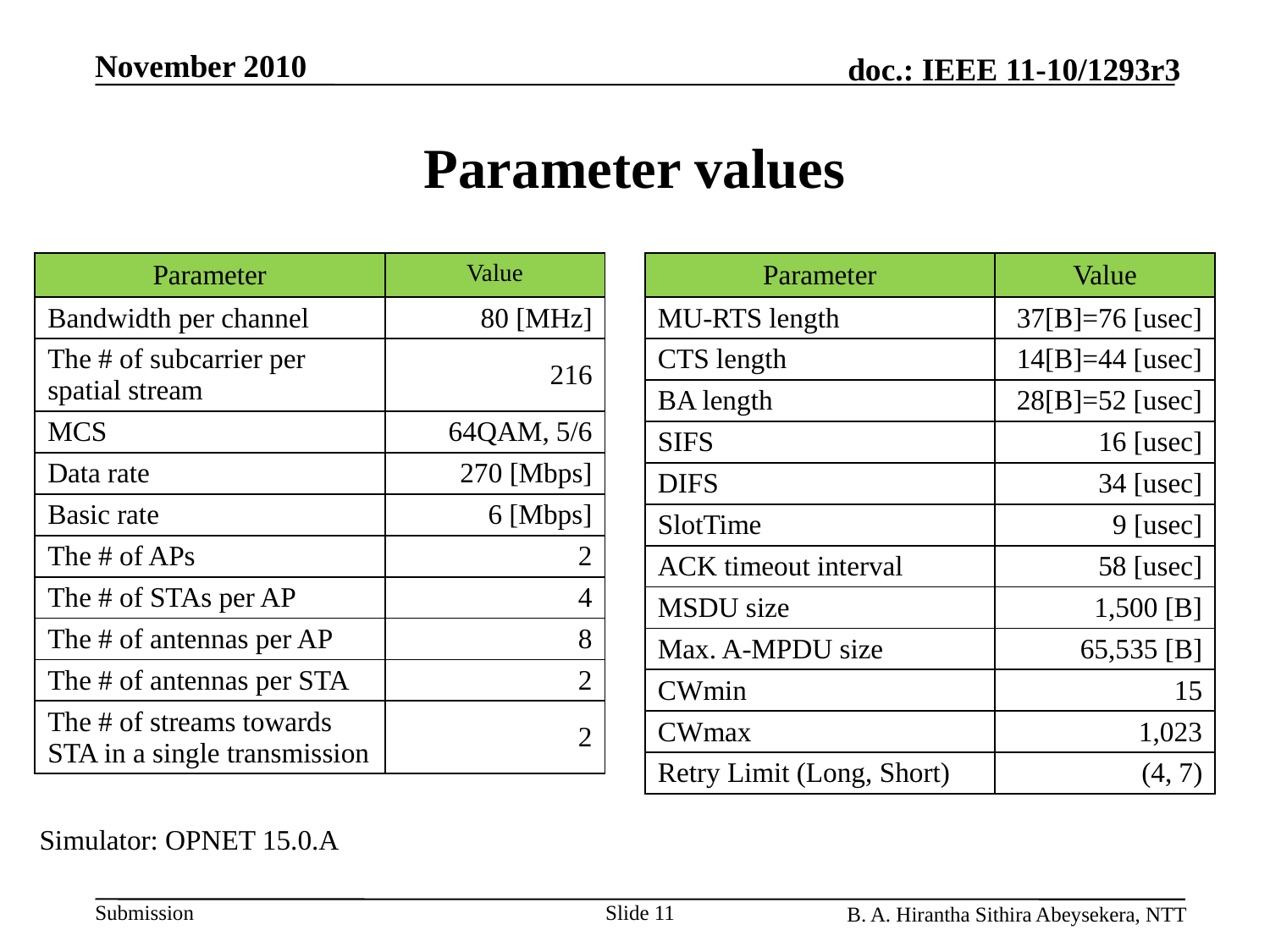

# Parameter values
| Parameter | Value |
| --- | --- |
| Bandwidth per channel | 80 [MHz] |
| The # of subcarrier per spatial stream | 216 |
| MCS | 64QAM, 5/6 |
| Data rate | 270 [Mbps] |
| Basic rate | 6 [Mbps] |
| The # of APs | 2 |
| The # of STAs per AP | 4 |
| The # of antennas per AP | 8 |
| The # of antennas per STA | 2 |
| The # of streams towards STA in a single transmission | 2 |
| Parameter | Value |
| --- | --- |
| MU-RTS length | 37[B]=76 [usec] |
| CTS length | 14[B]=44 [usec] |
| BA length | 28[B]=52 [usec] |
| SIFS | 16 [usec] |
| DIFS | 34 [usec] |
| SlotTime | 9 [usec] |
| ACK timeout interval | 58 [usec] |
| MSDU size | 1,500 [B] |
| Max. A-MPDU size | 65,535 [B] |
| CWmin | 15 |
| CWmax | 1,023 |
| Retry Limit (Long, Short) | (4, 7) |
Simulator: OPNET 15.0.A
Slide 11